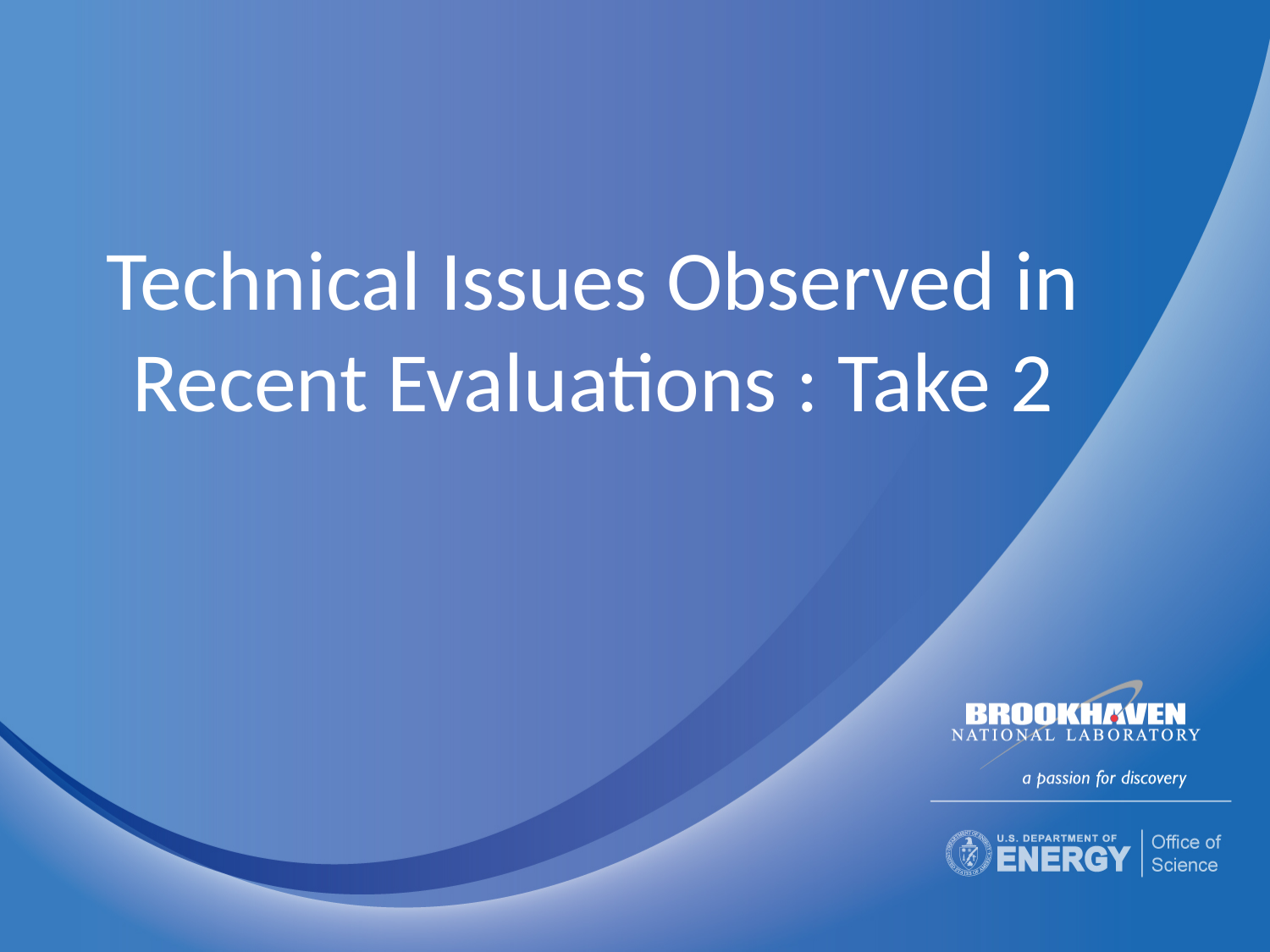

# Technical Issues Observed in Recent Evaluations : Take 2